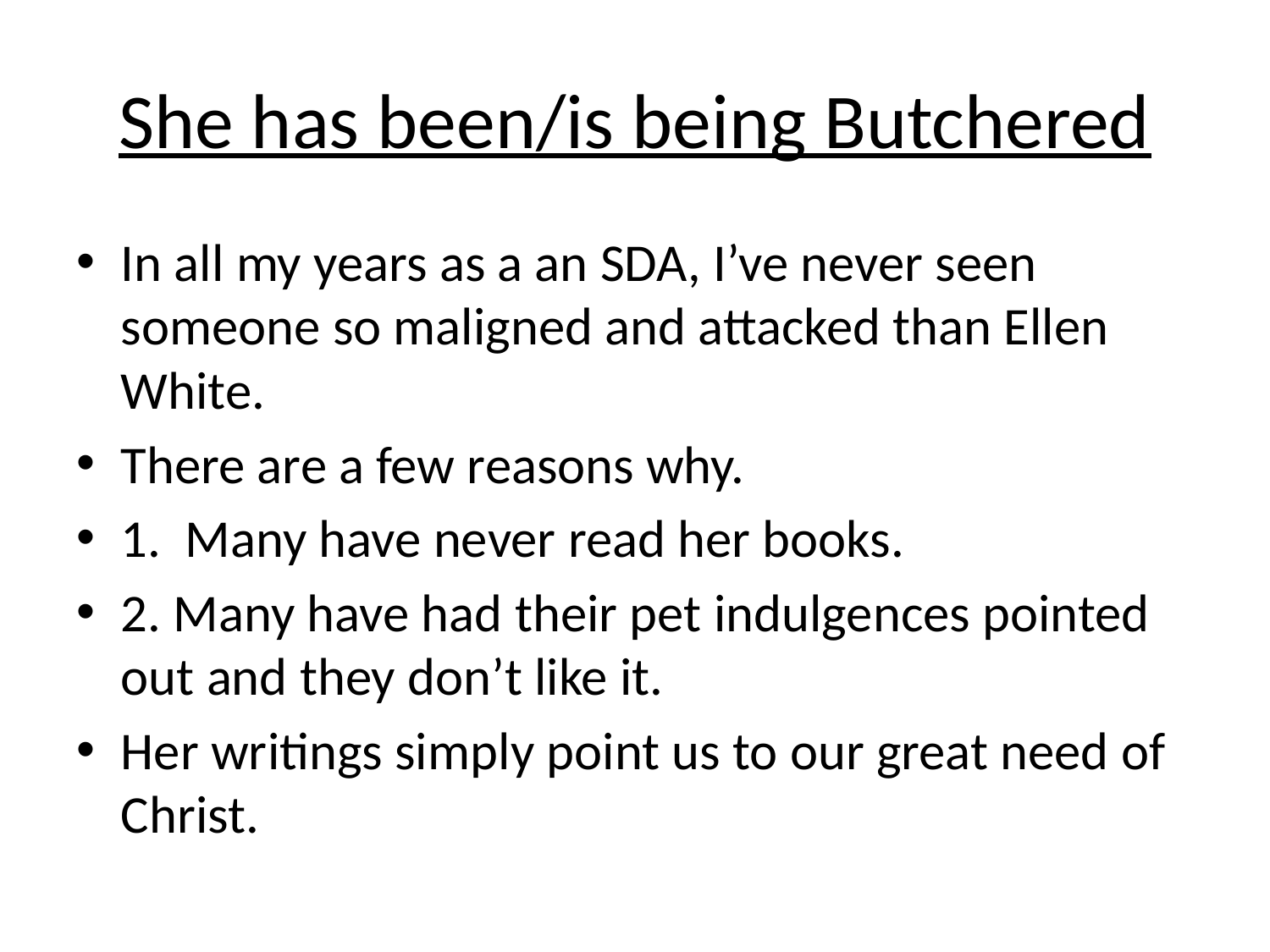

# She has been/is being Butchered
In all my years as a an SDA, I’ve never seen someone so maligned and attacked than Ellen White.
There are a few reasons why.
1.  Many have never read her books.
2. Many have had their pet indulgences pointed out and they don’t like it.
Her writings simply point us to our great need of Christ.